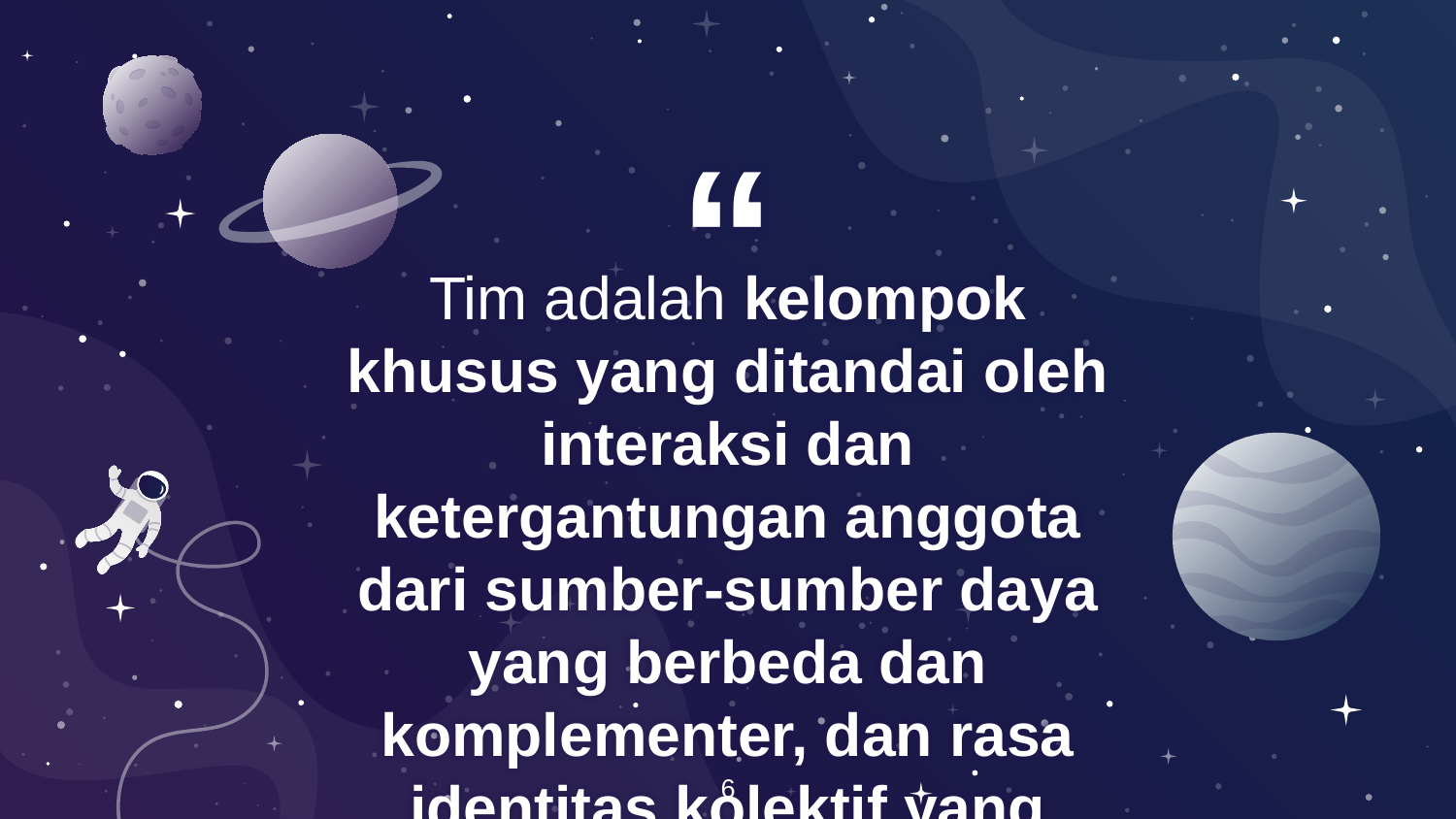

Tim adalah kelompok khusus yang ditandai oleh interaksi dan ketergantungan anggota dari sumber-sumber daya yang berbeda dan komplementer, dan rasa identitas kolektif yang kuat.

6